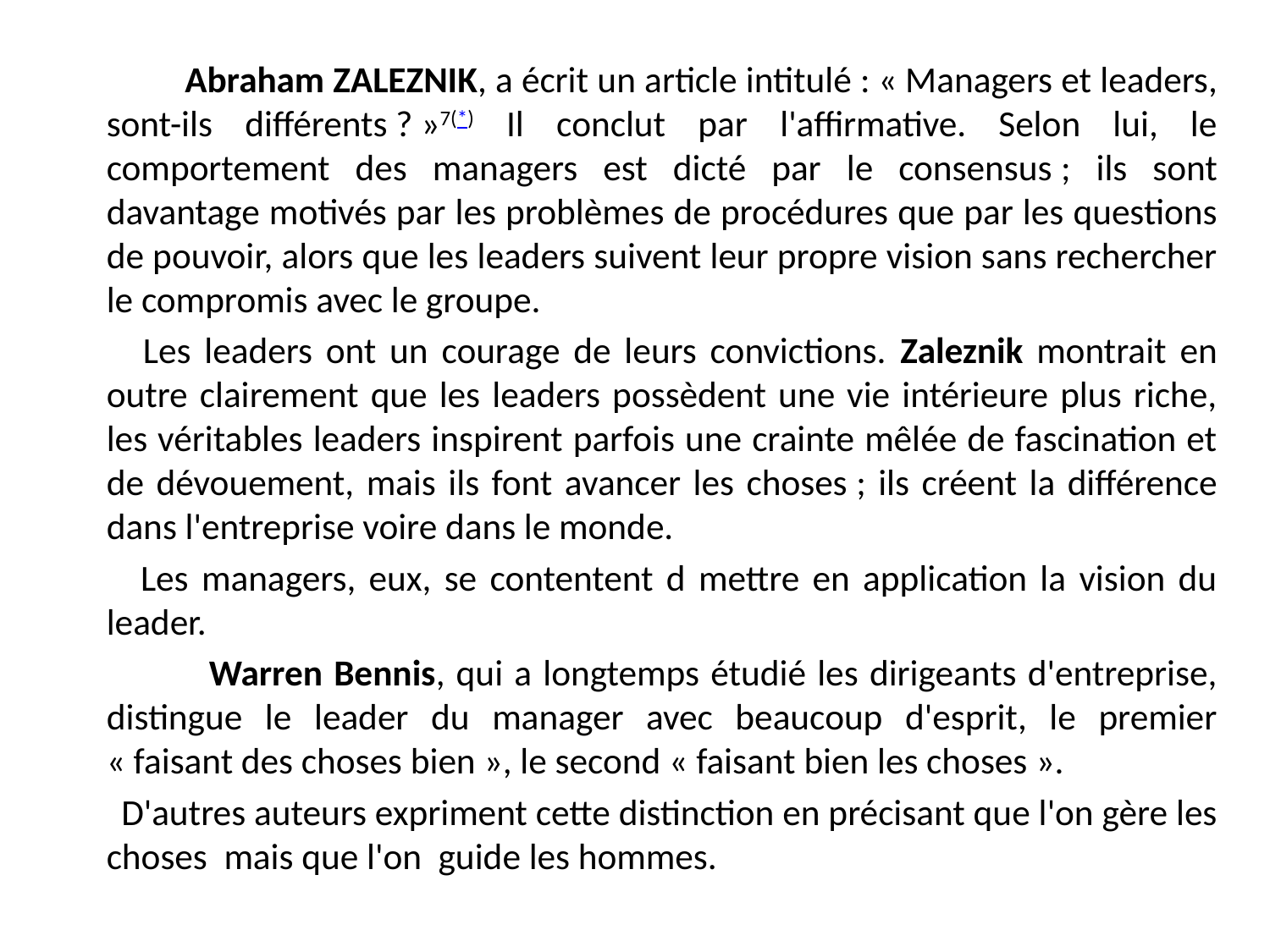

Abraham ZALEZNIK, a écrit un article intitulé : « Managers et leaders, sont-ils différents ? »7(*) Il conclut par l'affirmative. Selon lui, le comportement des managers est dicté par le consensus ; ils sont davantage motivés par les problèmes de procédures que par les questions de pouvoir, alors que les leaders suivent leur propre vision sans rechercher le compromis avec le groupe.
      Les leaders ont un courage de leurs convictions. Zaleznik montrait en outre clairement que les leaders possèdent une vie intérieure plus riche, les véritables leaders inspirent parfois une crainte mêlée de fascination et de dévouement, mais ils font avancer les choses ; ils créent la différence dans l'entreprise voire dans le monde.
      Les managers, eux, se contentent d mettre en application la vision du leader.
             Warren Bennis, qui a longtemps étudié les dirigeants d'entreprise, distingue le leader du manager avec beaucoup d'esprit, le premier « faisant des choses bien », le second « faisant bien les choses ».
       D'autres auteurs expriment cette distinction en précisant que l'on gère les choses  mais que l'on  guide les hommes.